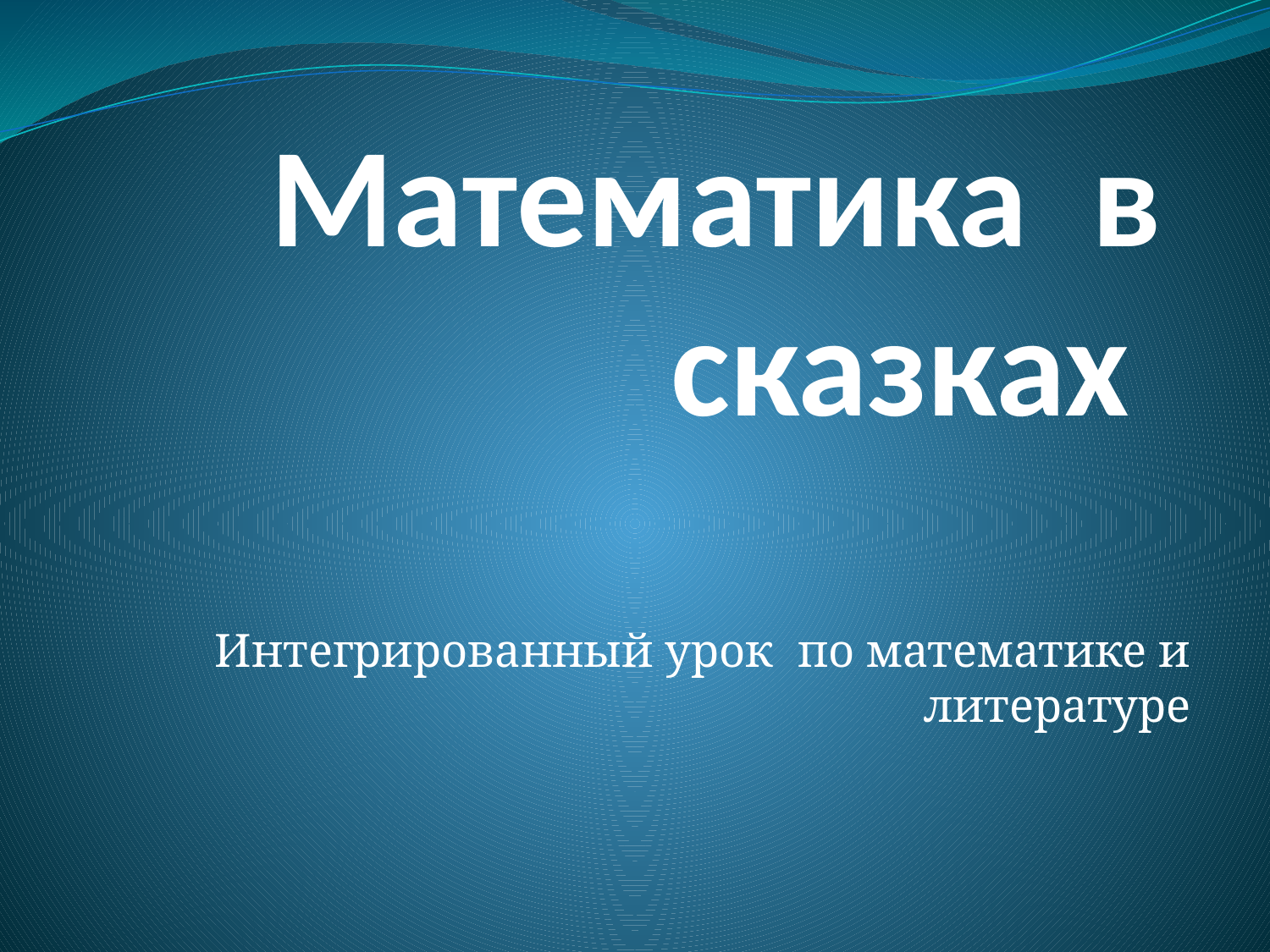

# Математика  в сказках
Интегрированный урок  по математике и литературе